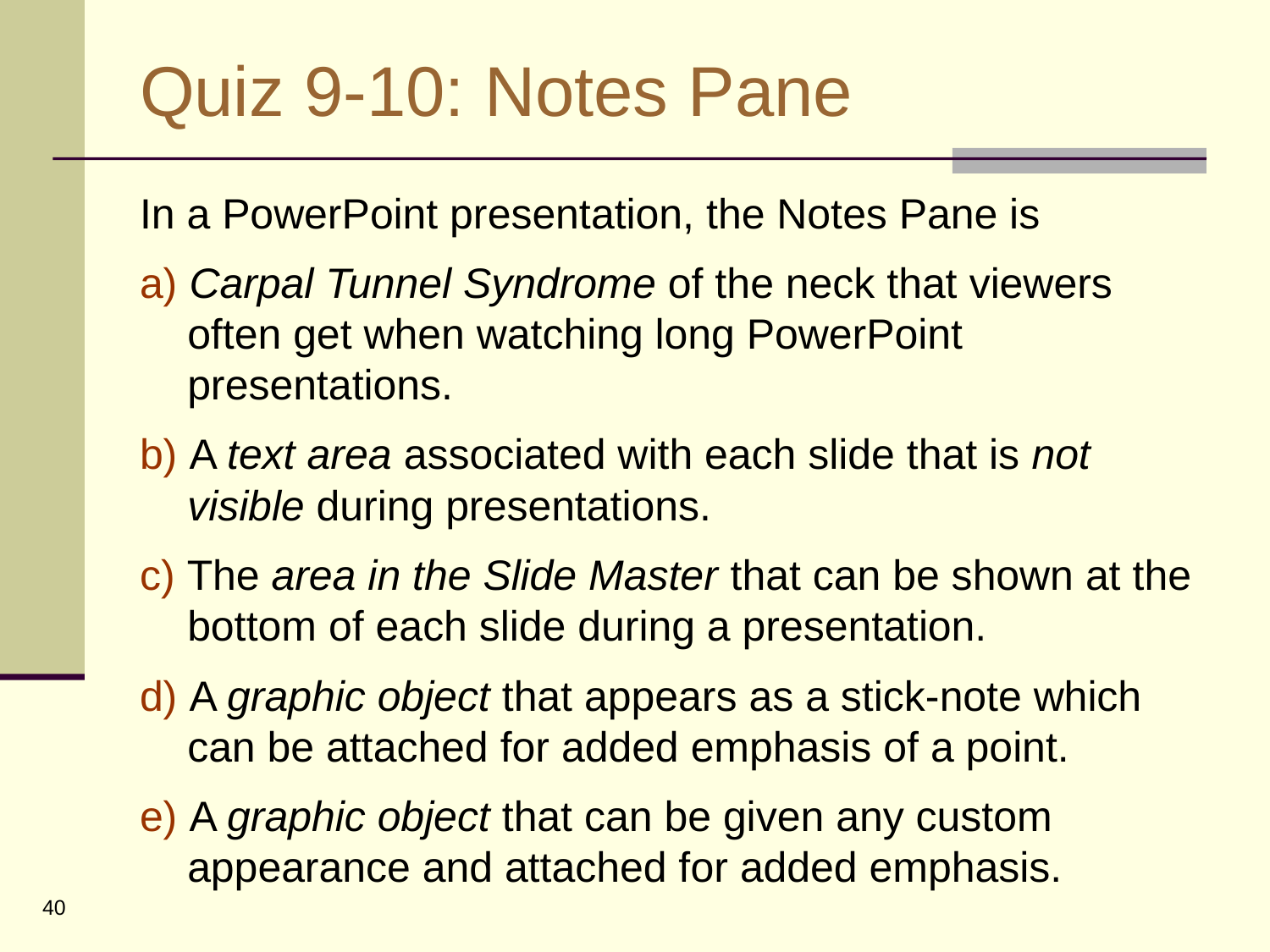

# Quiz 9-10: Notes Pane
In a PowerPoint presentation, the Notes Pane is
a) Carpal Tunnel Syndrome of the neck that viewers often get when watching long PowerPoint presentations.
b) A text area associated with each slide that is not visible during presentations.
c) The area in the Slide Master that can be shown at the bottom of each slide during a presentation.
d) A graphic object that appears as a stick-note which can be attached for added emphasis of a point.
e) A graphic object that can be given any custom appearance and attached for added emphasis.
40